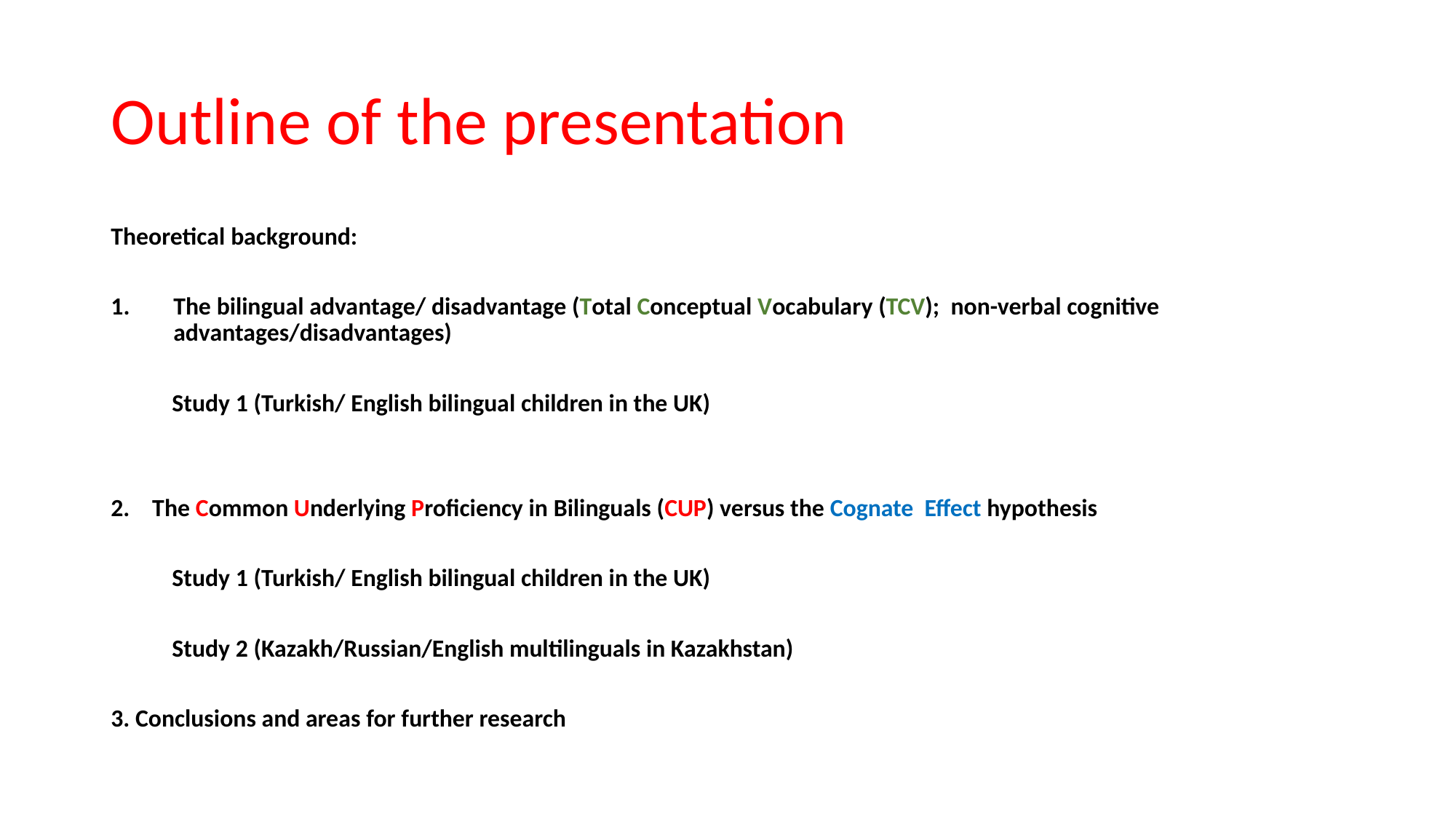

# Outline of the presentation
Theoretical background:

The bilingual advantage/ disadvantage (Total Conceptual Vocabulary (TCV);  non-verbal cognitive advantages/disadvantages)

	Study 1 (Turkish/ English bilingual children in the UK)

2.    The Common Underlying Proficiency in Bilinguals (CUP) versus the Cognate  Effect hypothesis

	Study 1 (Turkish/ English bilingual children in the UK)

	Study 2 (Kazakh/Russian/English multilinguals in Kazakhstan)

3. Conclusions and areas for further research